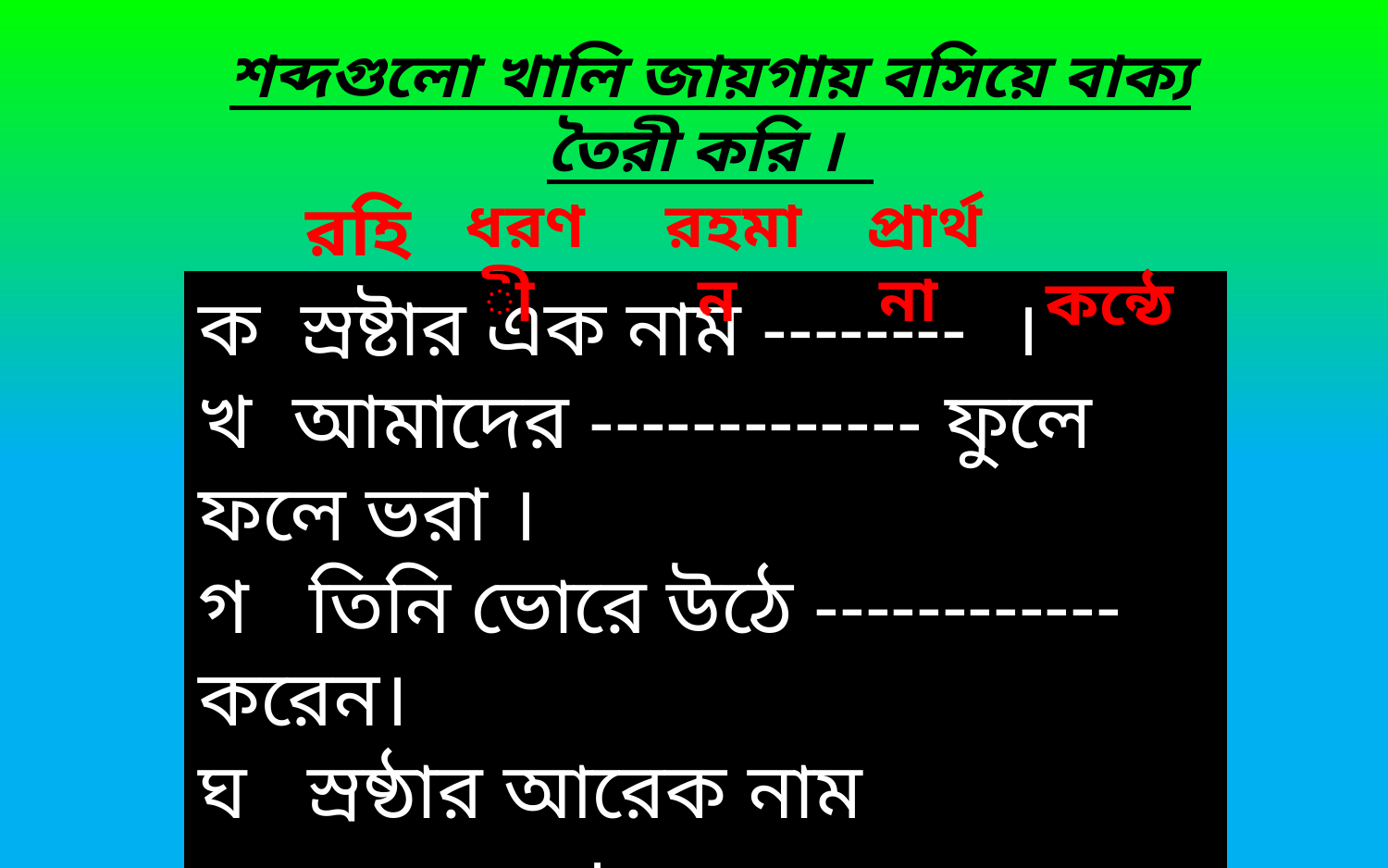

শব্দগুলো খালি জায়গায় বসিয়ে বাক্য তৈরী করি ।
রহিম
ধরণী
রহমান
প্রার্থনা
 কন্ঠে
ক  স্রষ্টার এক নাম --------  ।
খ  আমাদের ------------- ফুলে ফলে ভরা ।
গ   তিনি ভোরে উঠে ------------ করেন।
ঘ   স্রষ্ঠার আরেক নাম -------------- ।
ঙ  তিনি সুরেলা -----------  গান গাইছেন ।